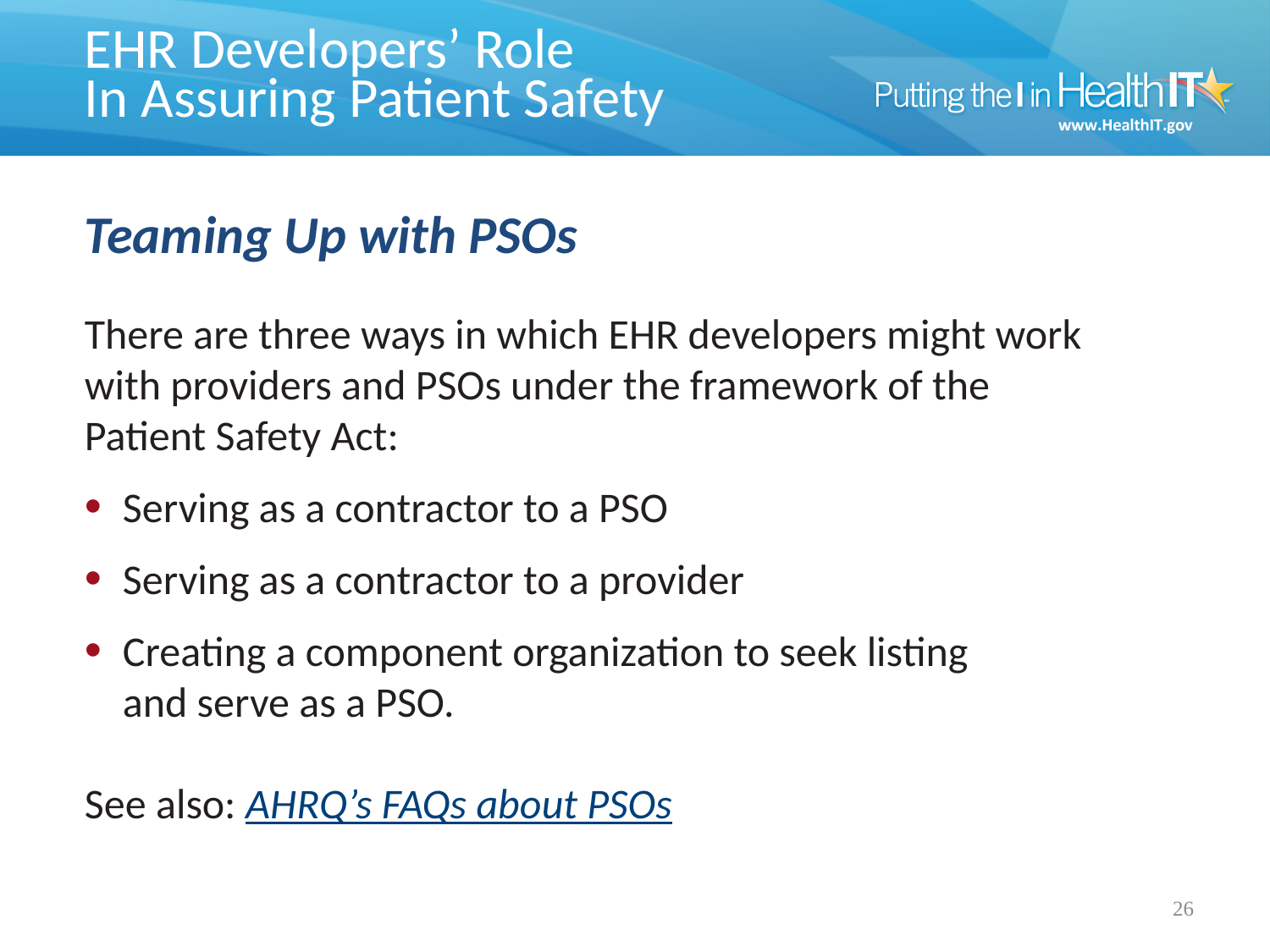

# EHR Developers’ Role In Assuring Patient Safety
Teaming Up with PSOs
There are three ways in which EHR developers might work with providers and PSOs under the framework of the Patient Safety Act:
Serving as a contractor to a PSO
Serving as a contractor to a provider
Creating a component organization to seek listing
and serve as a PSO.

See also: AHRQ’s FAQs about PSOs
26